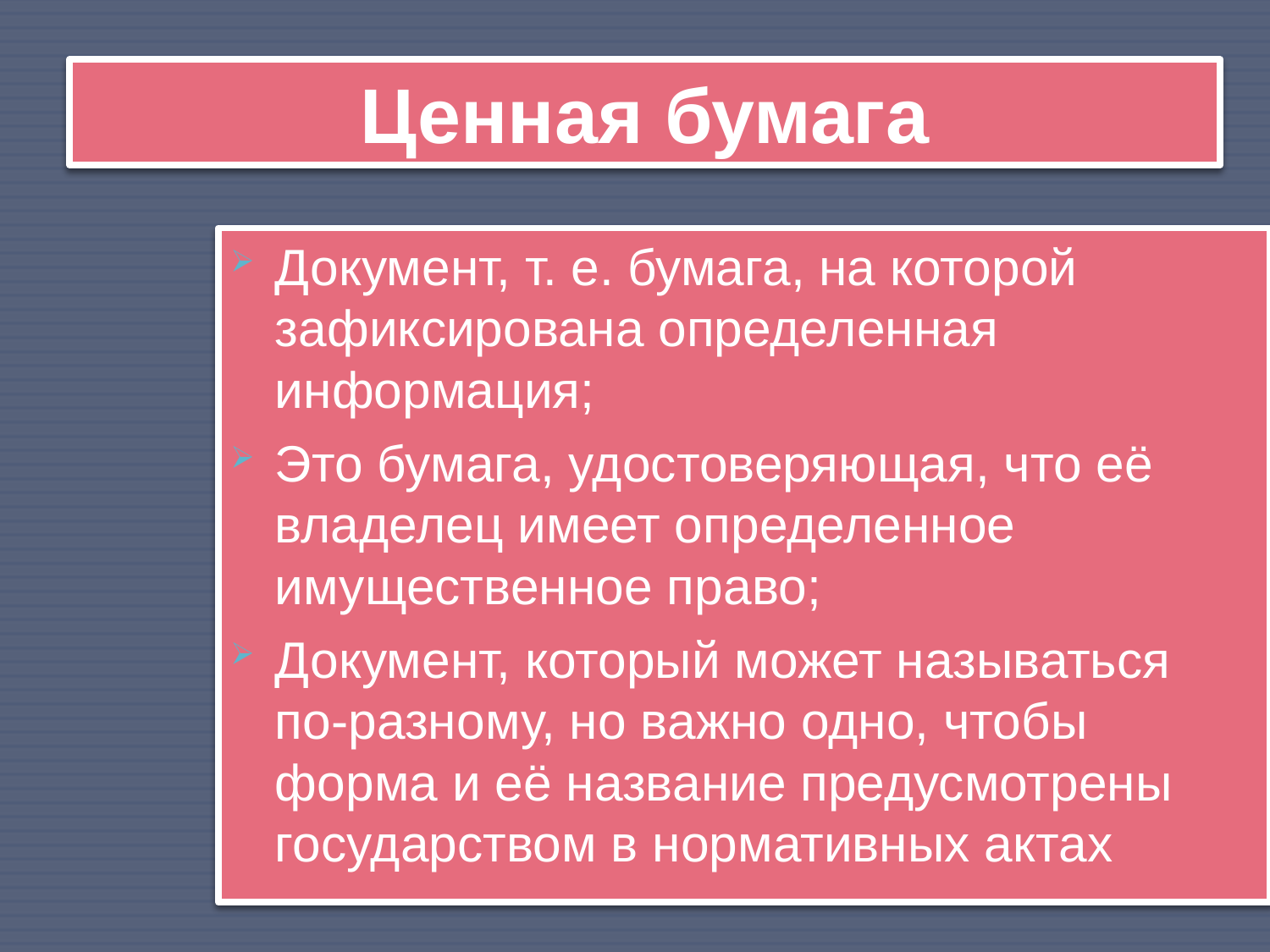

Ценная бумага
Документ, т. е. бумага, на которой зафиксирована определенная информация;
Это бумага, удостоверяющая, что её владелец имеет определенное имущественное право;
Документ, который может называться по-разному, но важно одно, чтобы форма и её название предусмотрены государством в нормативных актах